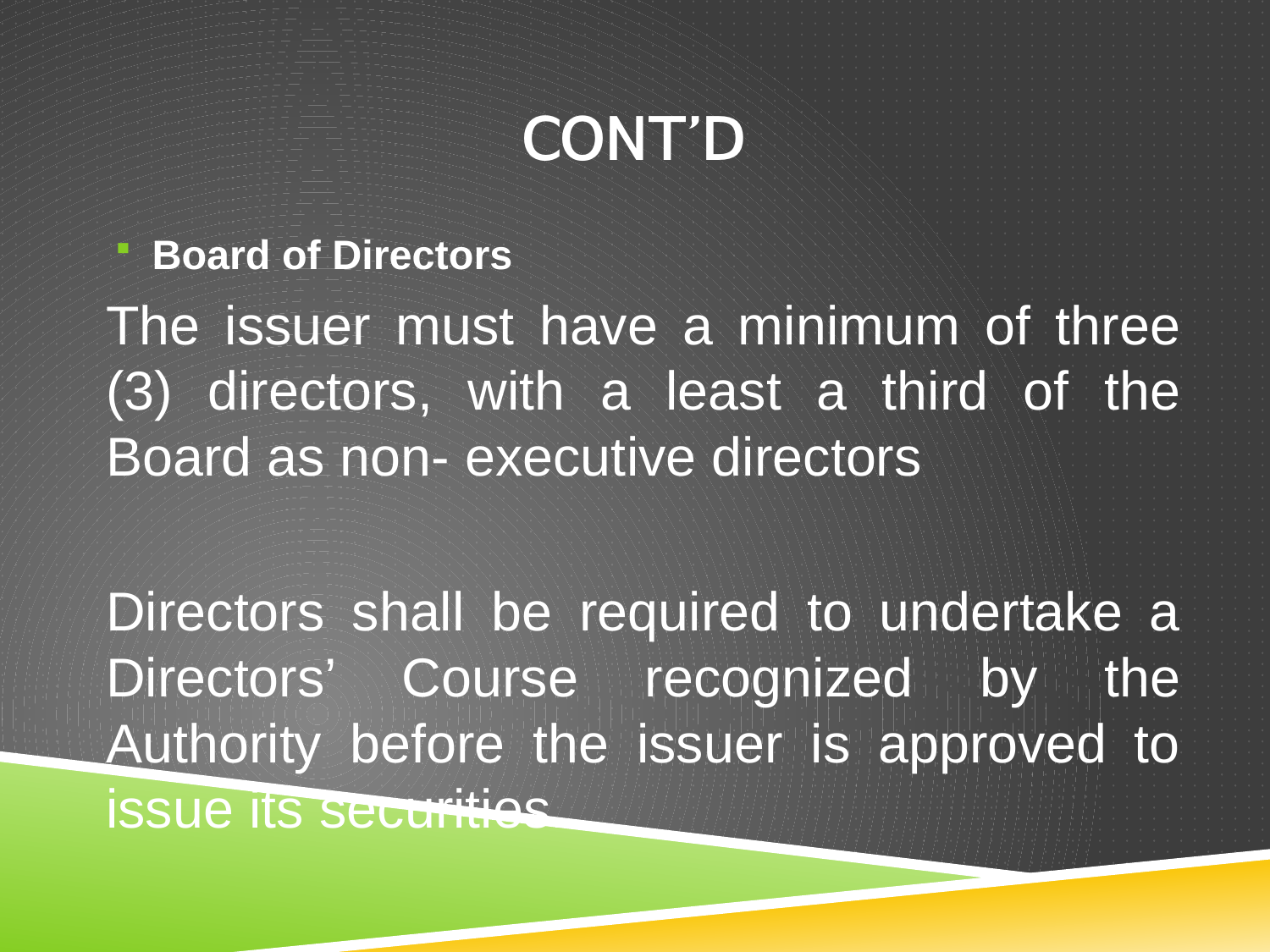

# CONT’D
Board of Directors
The issuer must have a minimum of three (3) directors, with a least a third of the Board as non- executive directors

Directors shall be required to undertake a Directors’ Course recognized by the Authority before the issuer is approved to issue its securities.